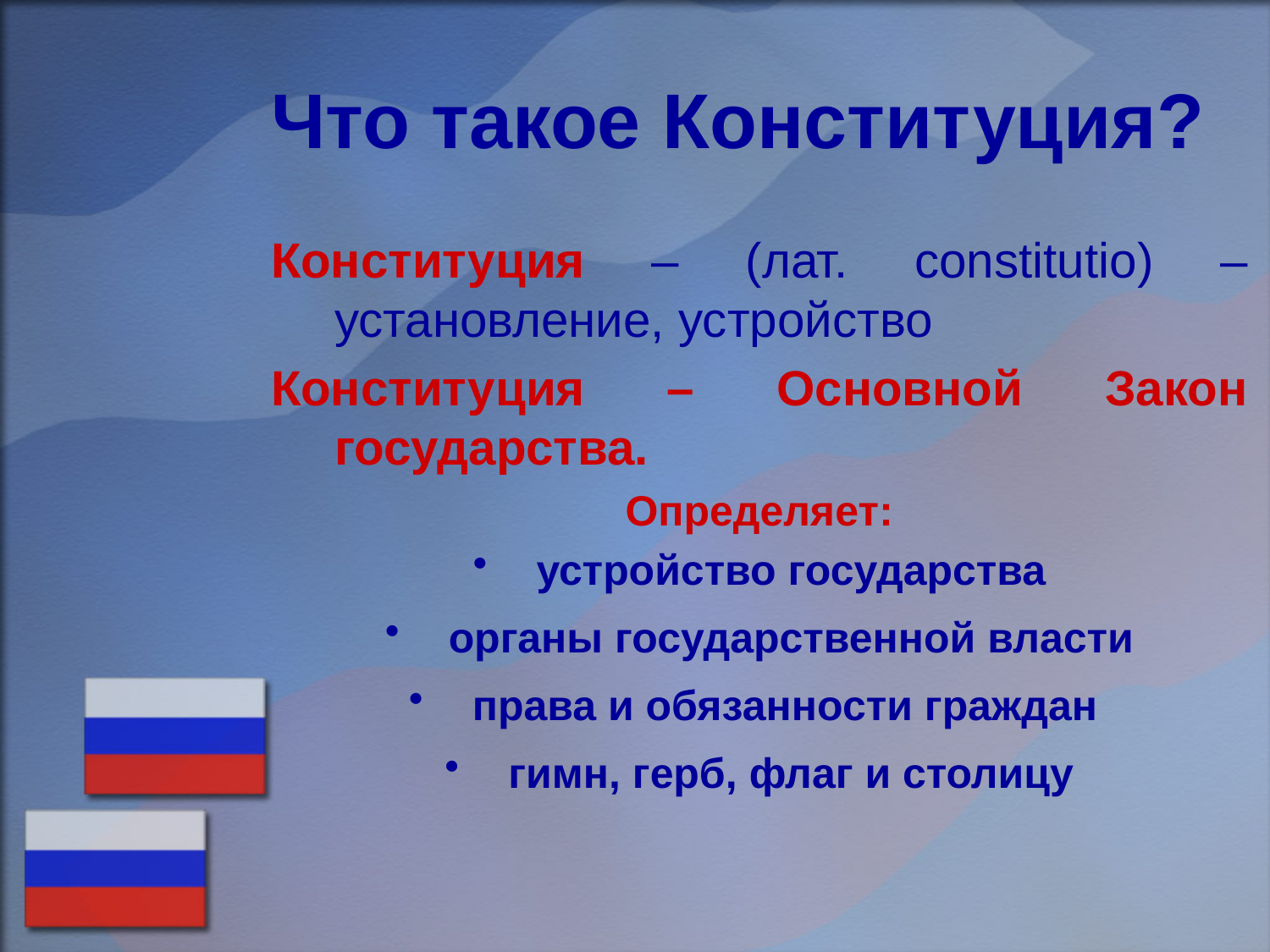

# Что такое Конституция?
Конституция – (лат. constitutio) – установление, устройство
Конституция – Основной Закон государства.
Определяет:
устройство государства
органы государственной власти
права и обязанности граждан
гимн, герб, флаг и столицу